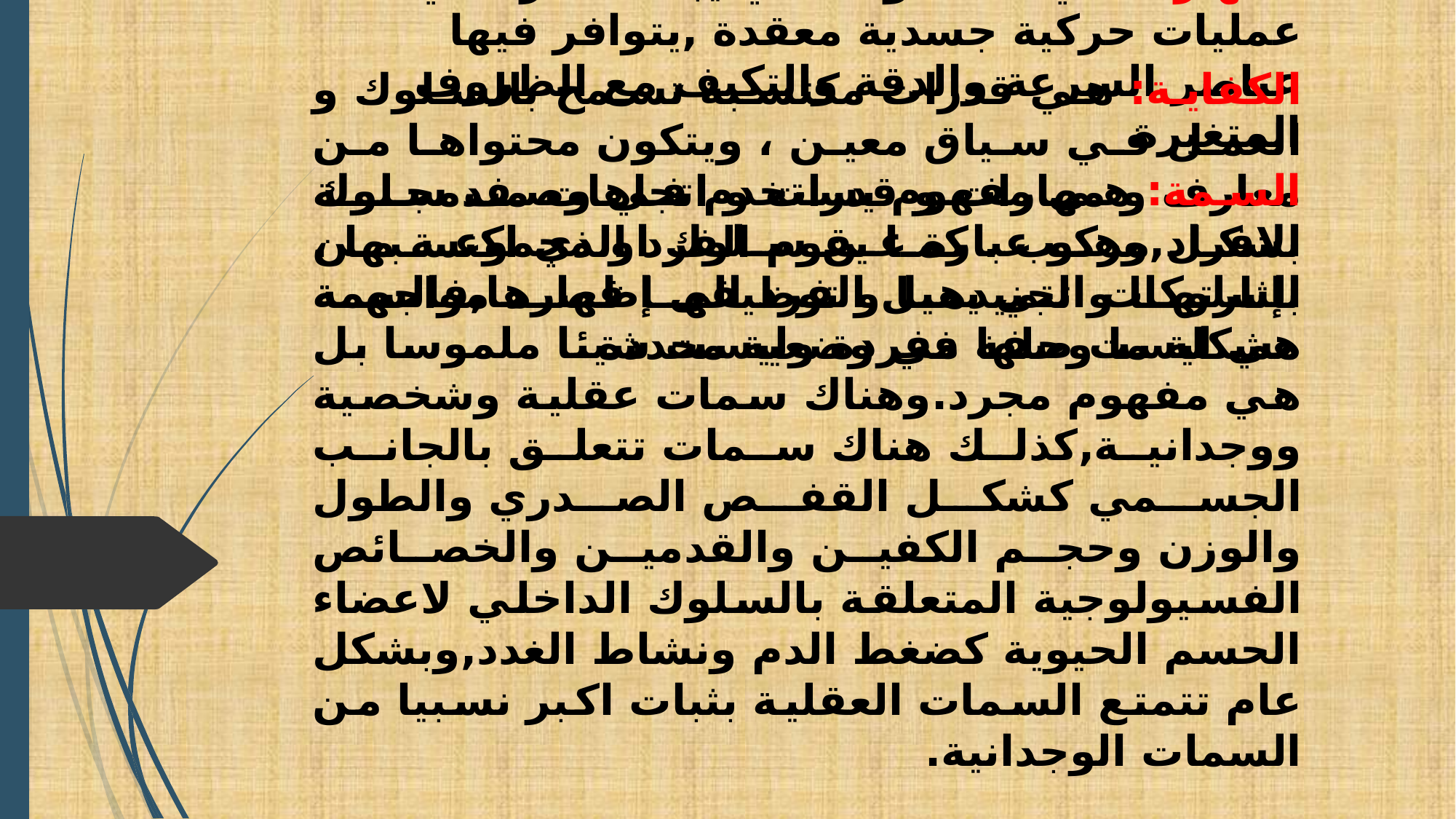

# المهارة: هي المستوى الذي يبلغه الفرد في اداء عمليات حركية جسدية معقدة ,يتوافر فيها عناصر السرعة والدقة والتكيف مع الظروف المتغيرة
الكفاية: هي قدرات مكتسبة تسمح بالسلوك و العمل في سياق معين ، ويتكون محتواها من معارف و مهارات و قدرات و اتجاهات مندمجة بشكل مركب . كما يقوم الفرد الذي اكتسبها ، بإثارتها و تجنيدها و توظيفها قصد مواجهة مشكلة ما وحلها في وضعية محددة
السمة: هي مفهوم يستخدم في وصف سلوك الافراد,وهو عبارة عن سلوك او مجموعة من السلوكات التي يميل الفرد الى إظهارها,فالسمة هي ليست صفة مفردة وليست شيئا ملموسا بل هي مفهوم مجرد.وهناك سمات عقلية وشخصية ووجدانية,كذلك هناك سمات تتعلق بالجانب الجسمي كشكل القفص الصدري والطول والوزن وحجم الكفين والقدمين والخصائص الفسيولوجية المتعلقة بالسلوك الداخلي لاعضاء الحسم الحيوية كضغط الدم ونشاط الغدد,وبشكل عام تتمتع السمات العقلية بثبات اكبر نسبيا من السمات الوجدانية.